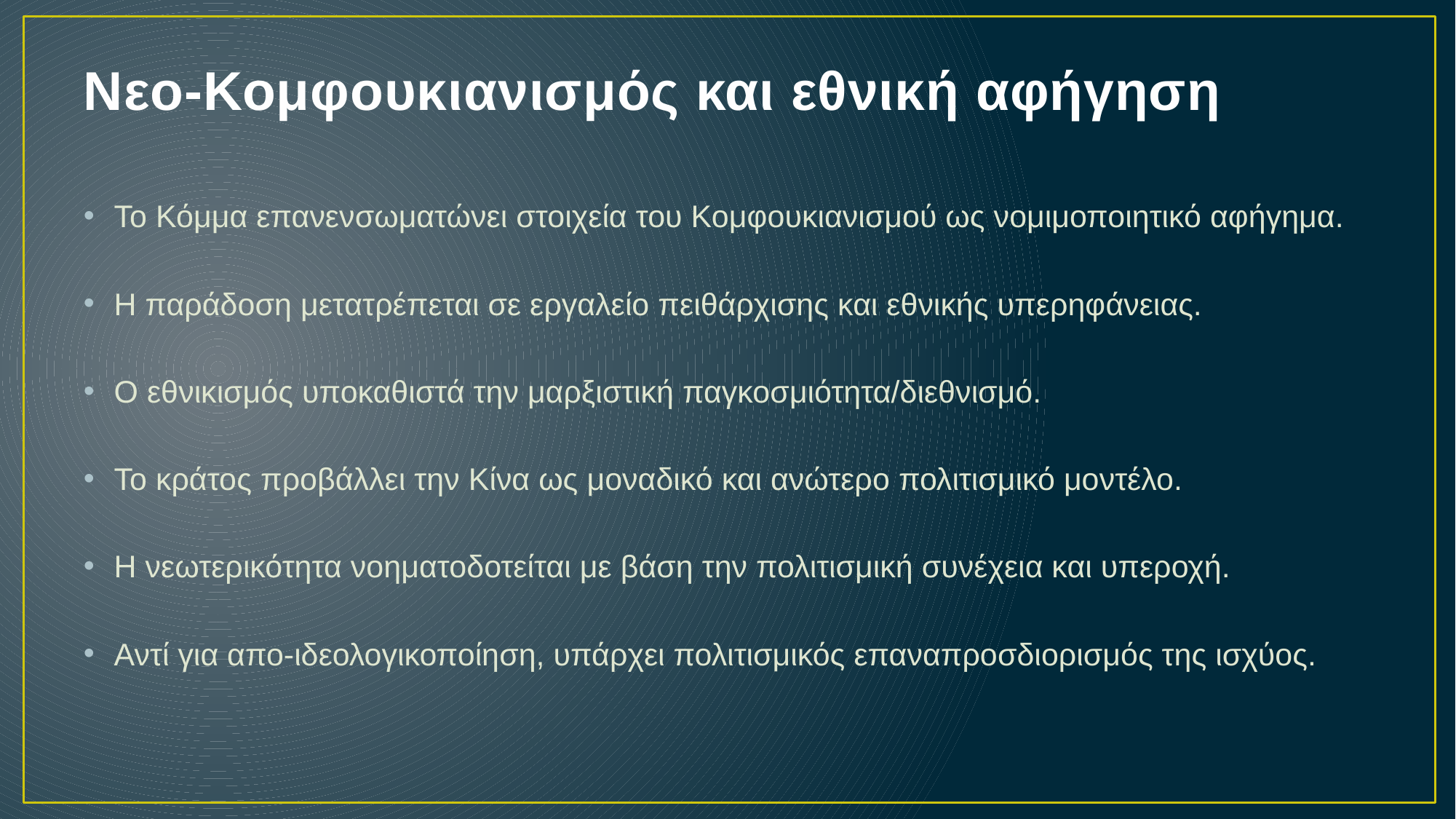

# Νεο-Κομφουκιανισμός και εθνική αφήγηση
Το Κόμμα επανενσωματώνει στοιχεία του Κομφουκιανισμού ως νομιμοποιητικό αφήγημα.

Η παράδοση μετατρέπεται σε εργαλείο πειθάρχισης και εθνικής υπερηφάνειας.

Ο εθνικισμός υποκαθιστά την μαρξιστική παγκοσμιότητα/διεθνισμό.

Το κράτος προβάλλει την Κίνα ως μοναδικό και ανώτερο πολιτισμικό μοντέλο.

Η νεωτερικότητα νοηματοδοτείται με βάση την πολιτισμική συνέχεια και υπεροχή.

Αντί για απο-ιδεολογικοποίηση, υπάρχει πολιτισμικός επαναπροσδιορισμός της ισχύος.